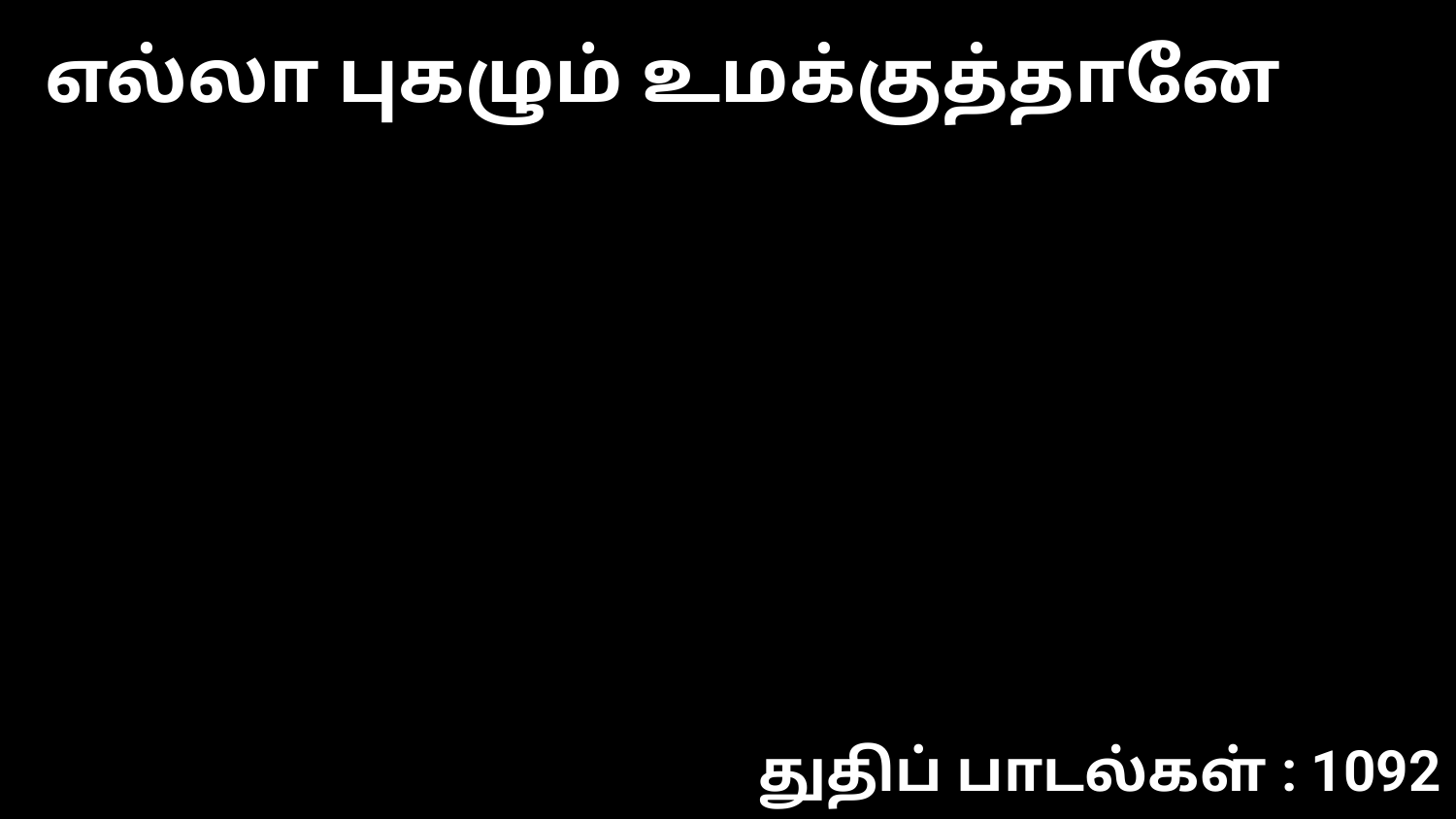

எல்லா புகழும் உமக்குத்தானே
துதிப் பாடல்கள் : 1092